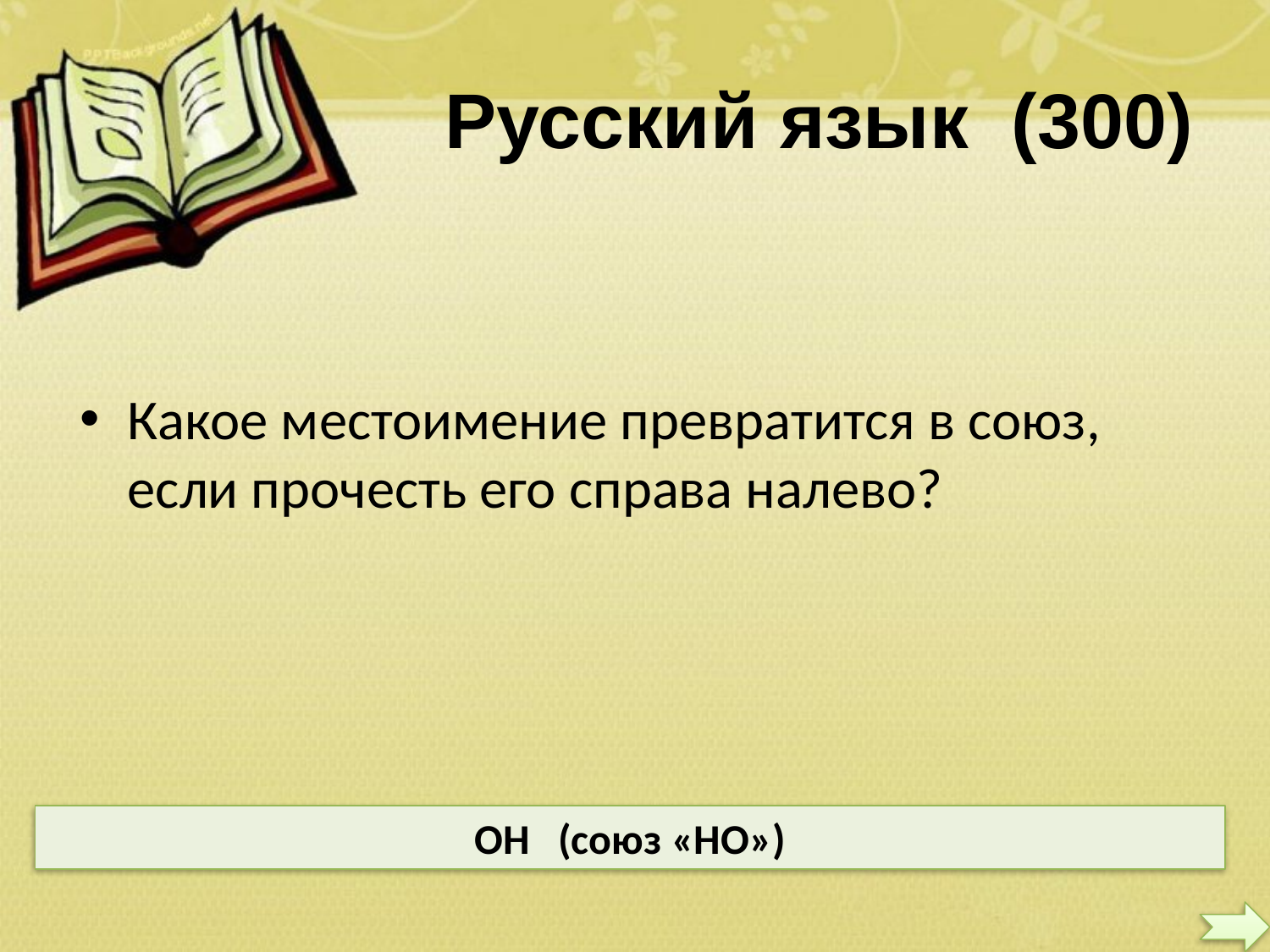

# Русский язык  (300)
Какое местоимение превратится в союз, если прочесть его справа налево?
ОН   (союз «НО»)